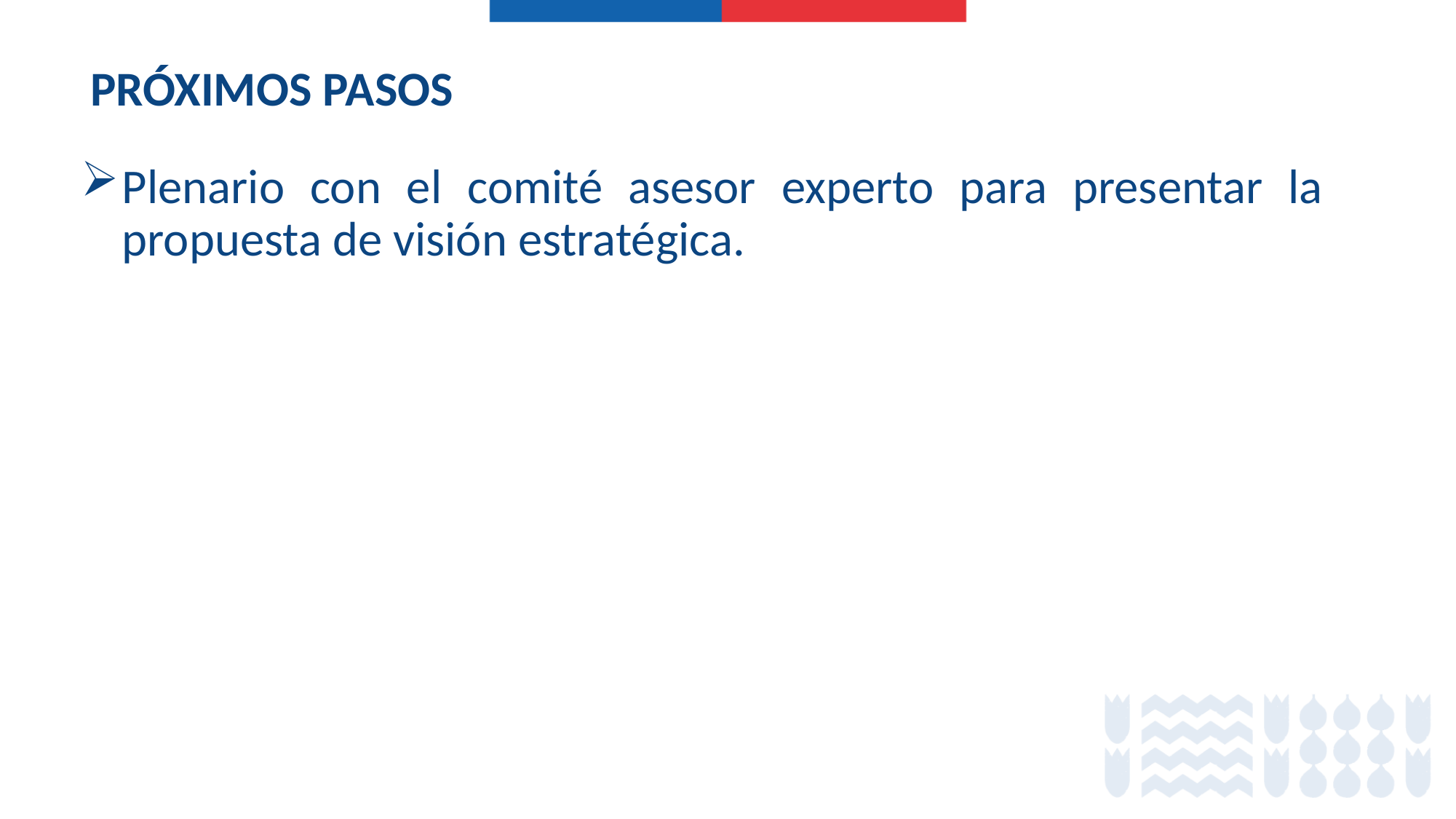

PRÓXIMOS PASOS
Plenario con el comité asesor experto para presentar la propuesta de visión estratégica.